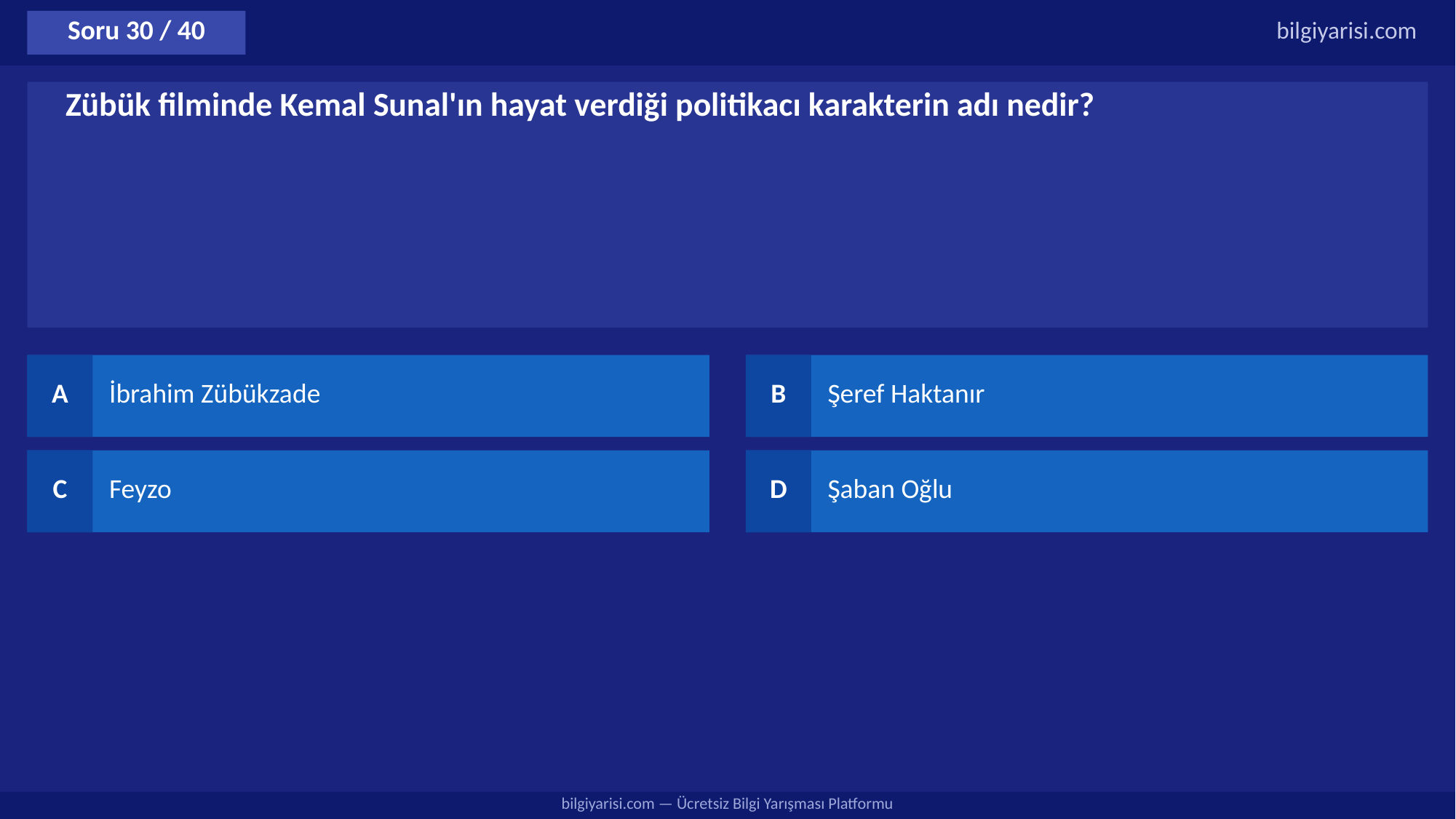

Soru 30 / 40
bilgiyarisi.com

Zübük filminde Kemal Sunal'ın hayat verdiği politikacı karakterin adı nedir?

A
İbrahim Zübükzade

B
Şeref Haktanır

C
Feyzo

D
Şaban Oğlu
bilgiyarisi.com — Ücretsiz Bilgi Yarışması Platformu